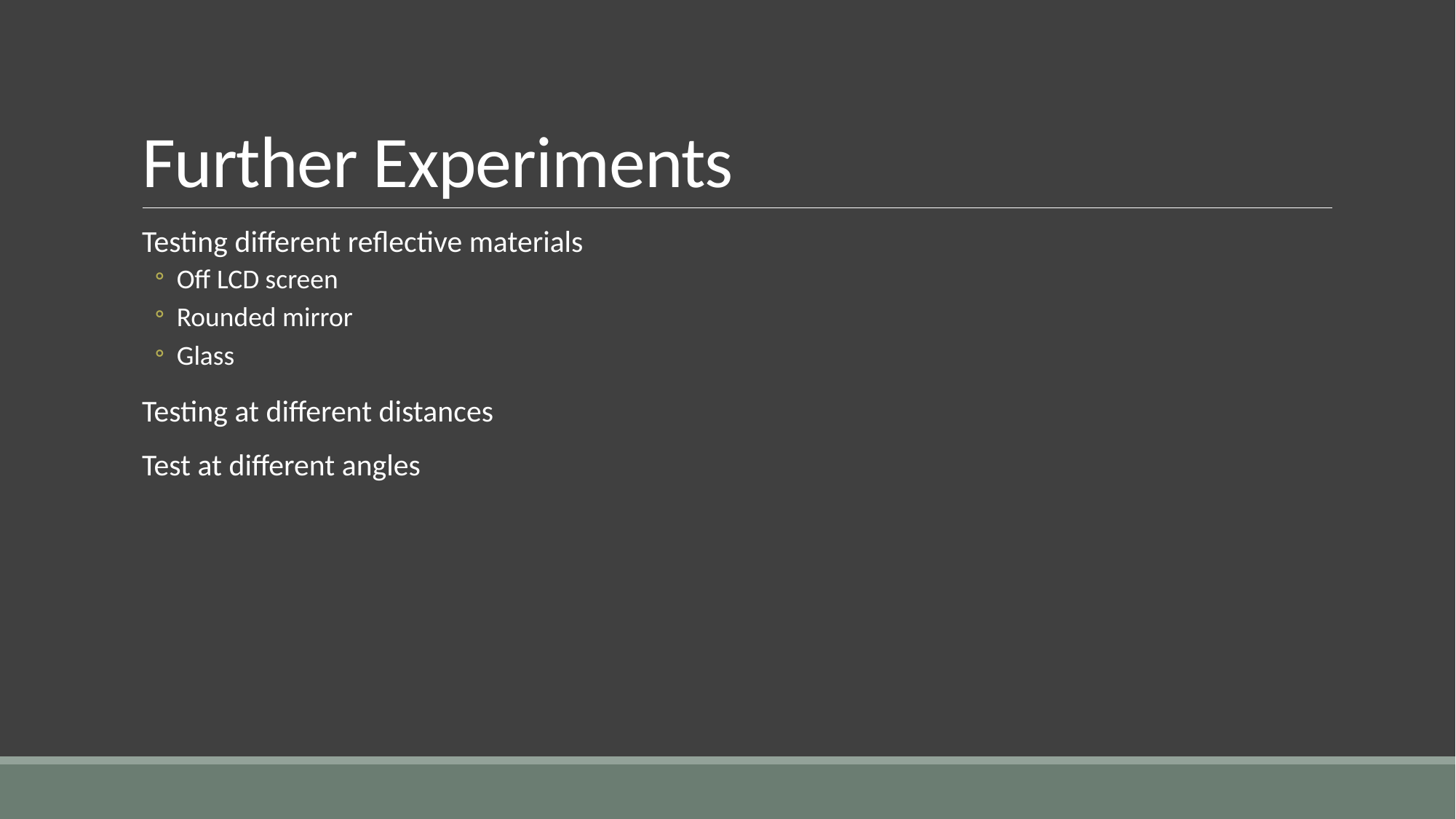

# Further Experiments
Testing different reflective materials
Off LCD screen
Rounded mirror
Glass
Testing at different distances
Test at different angles